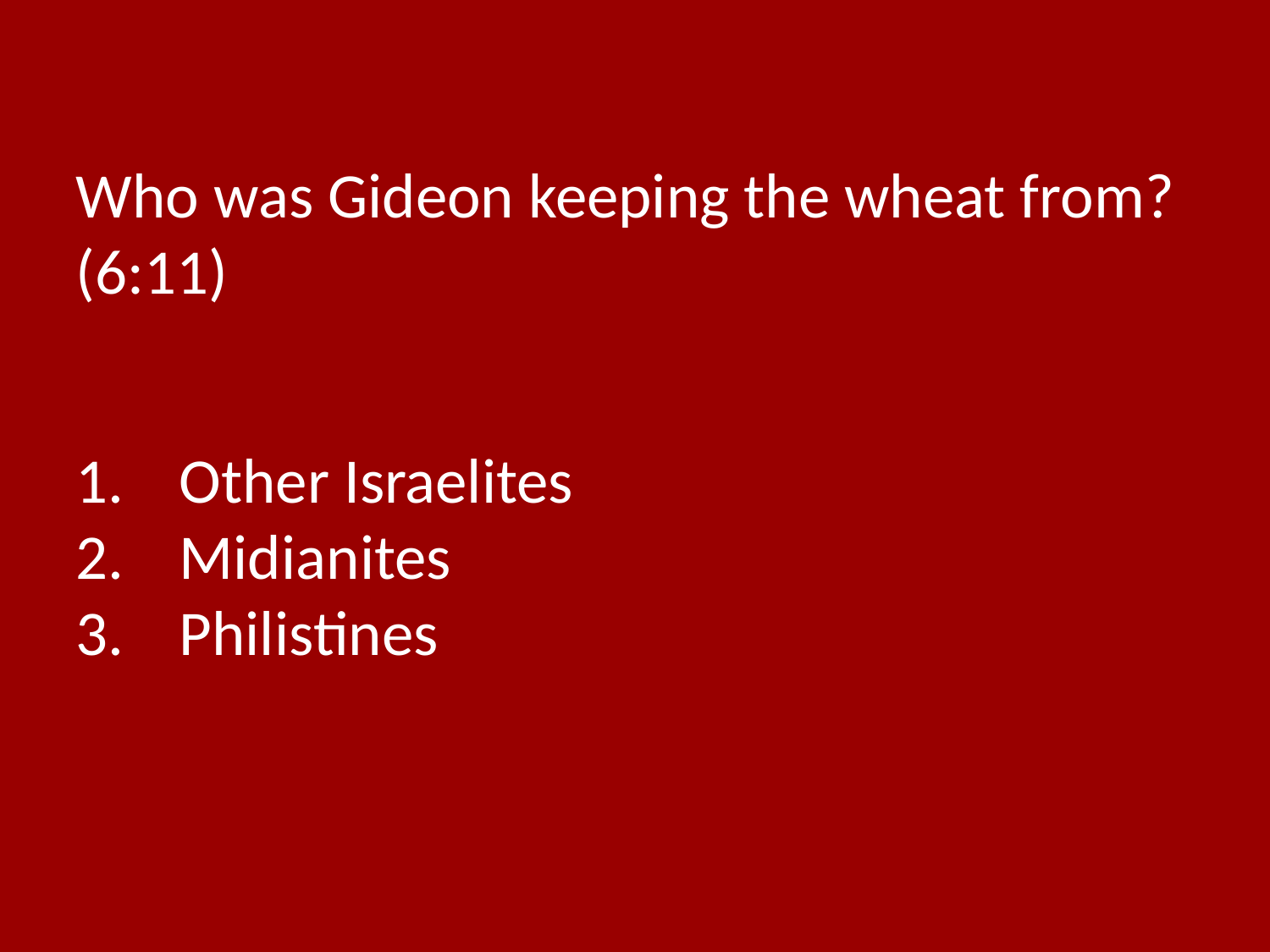

Who was Gideon keeping the wheat from? (6:11)
Other Israelites
Midianites
Philistines